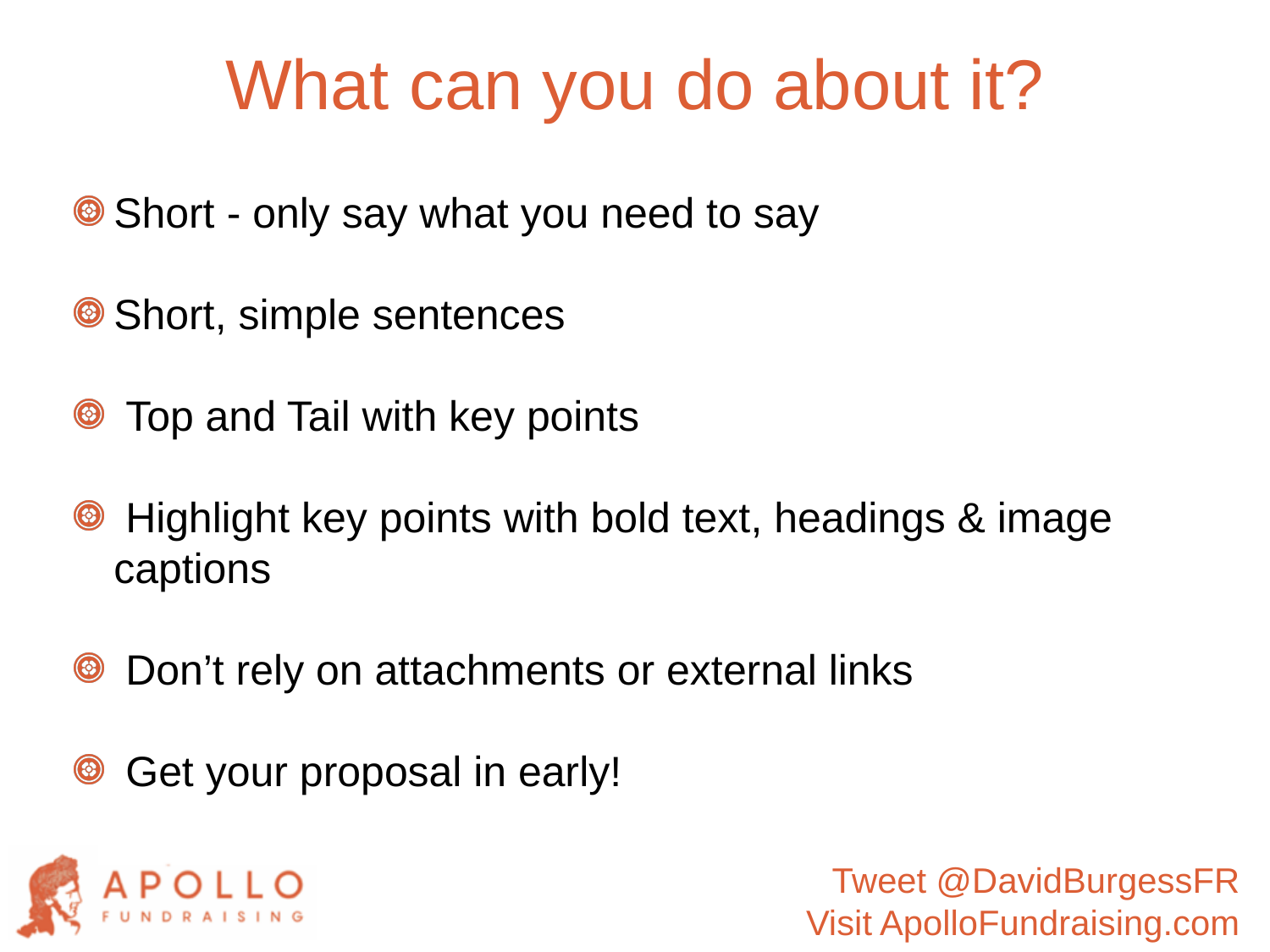

What can you do about it?
Short - only say what you need to say

Short, simple sentences

 Top and Tail with key points

 Highlight key points with bold text, headings & image captions

 Don’t rely on attachments or external links

 Get your proposal in early!